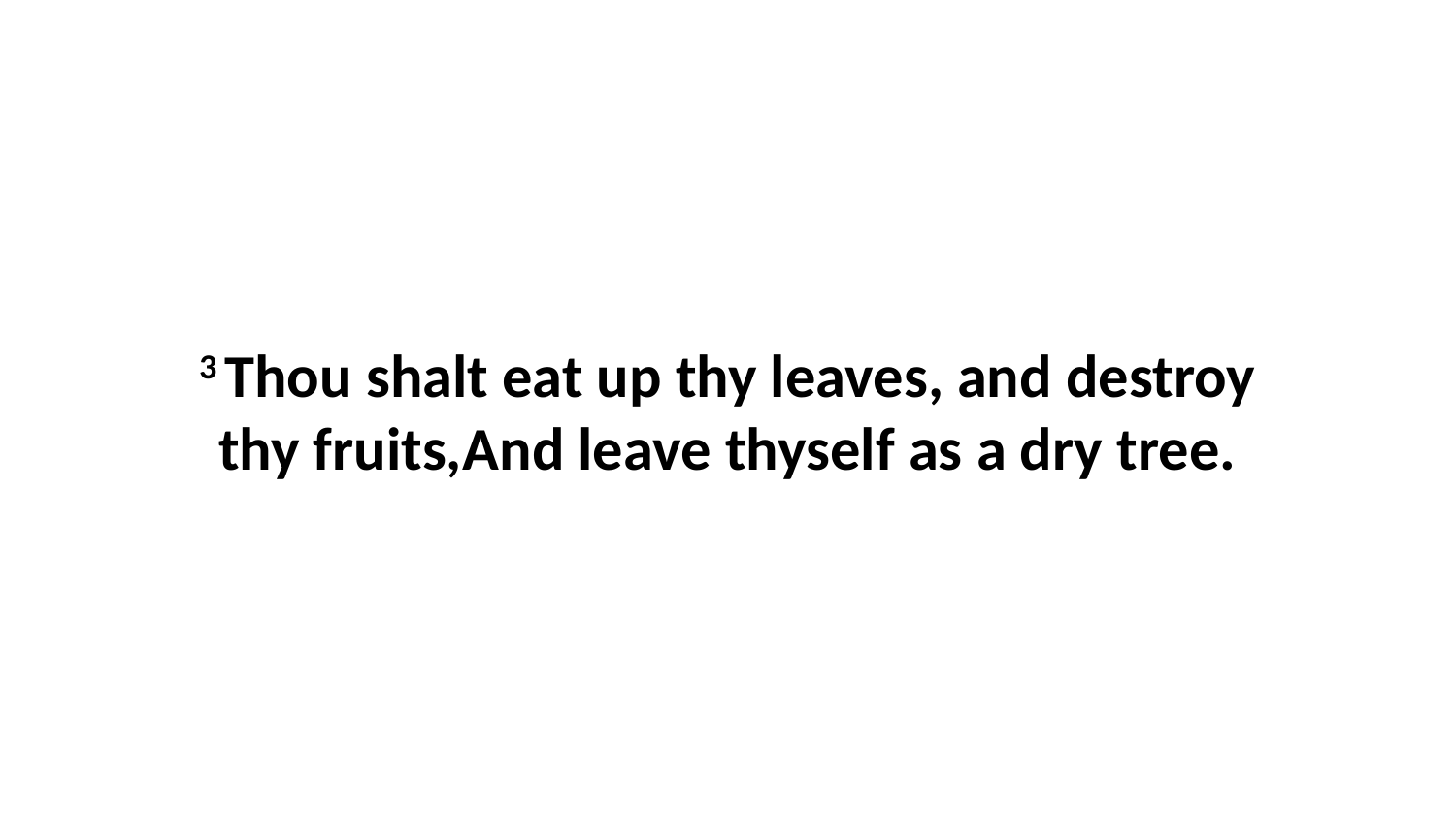

3 Thou shalt eat up thy leaves, and destroy thy fruits,And leave thyself as a dry tree.